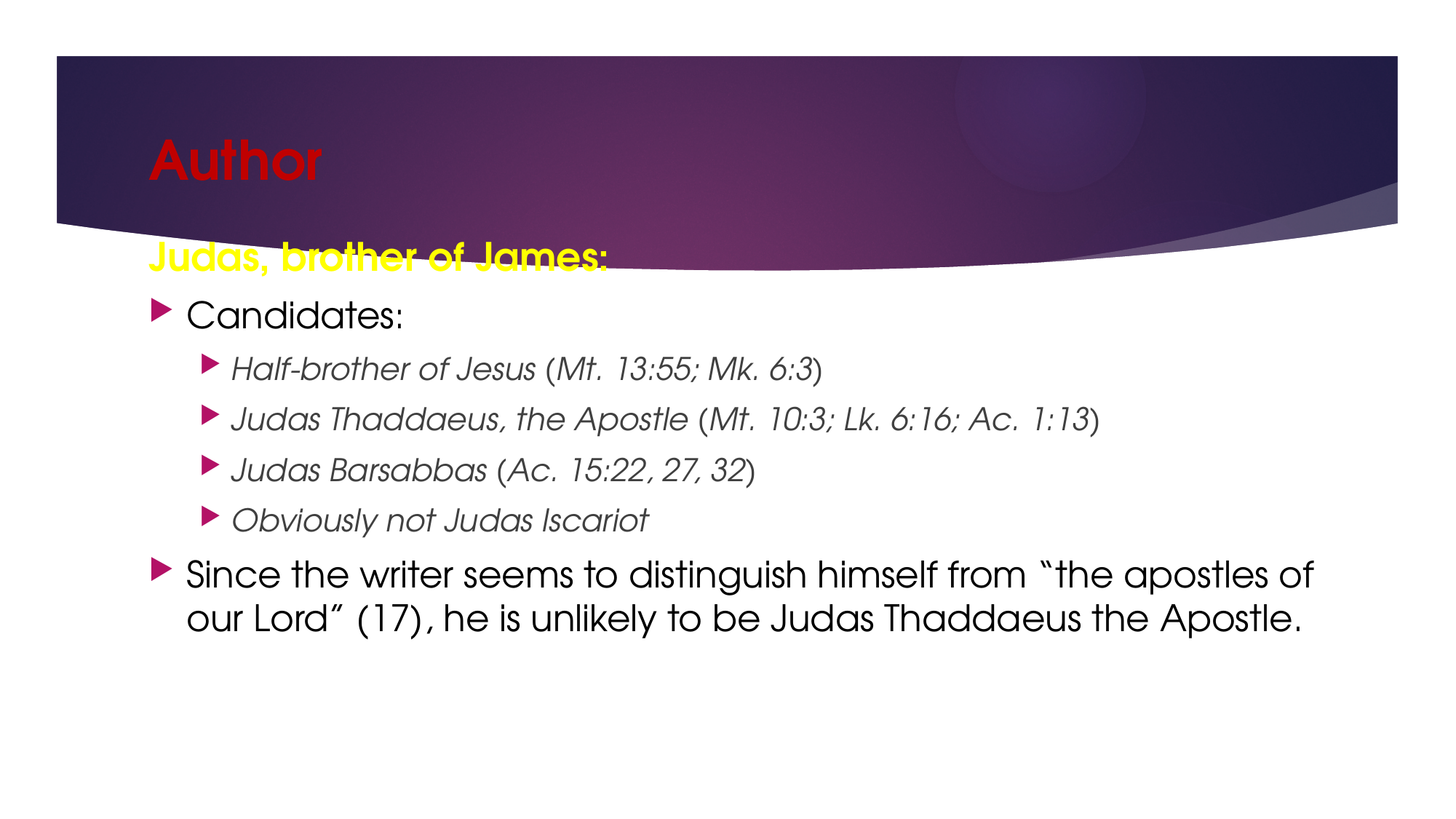

108
# Author
Judas, brother of James:
Candidates:
Half-brother of Jesus (Mt. 13:55; Mk. 6:3)
Judas Thaddaeus, the Apostle (Mt. 10:3; Lk. 6:16; Ac. 1:13)
Judas Barsabbas (Ac. 15:22, 27, 32)
Obviously not Judas Iscariot
Since the writer seems to distinguish himself from “the apostles of our Lord” (17), he is unlikely to be Judas Thaddaeus the Apostle.